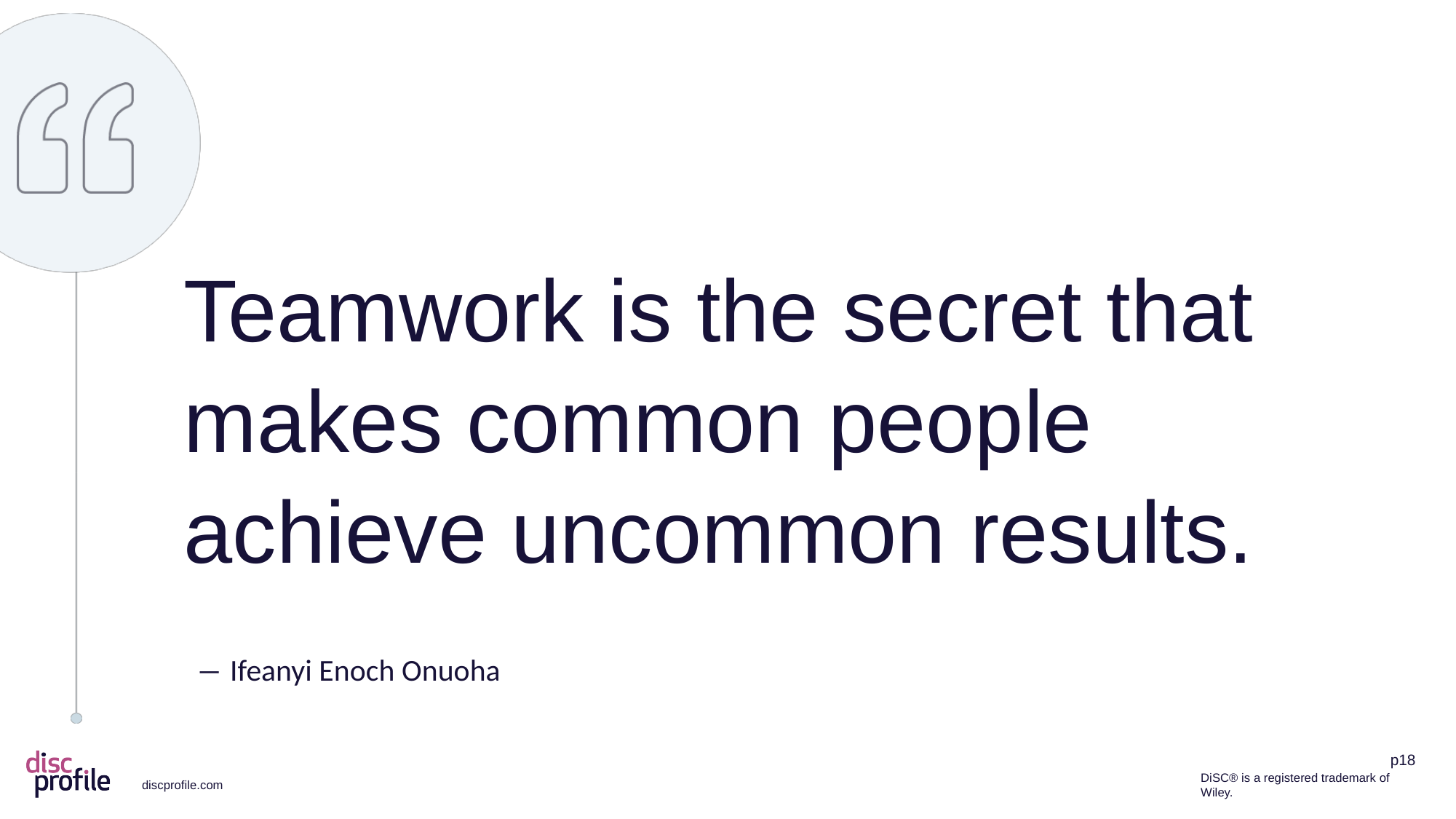

Teamwork is the secret that makes common people achieve uncommon results.
― Ifeanyi Enoch Onuoha